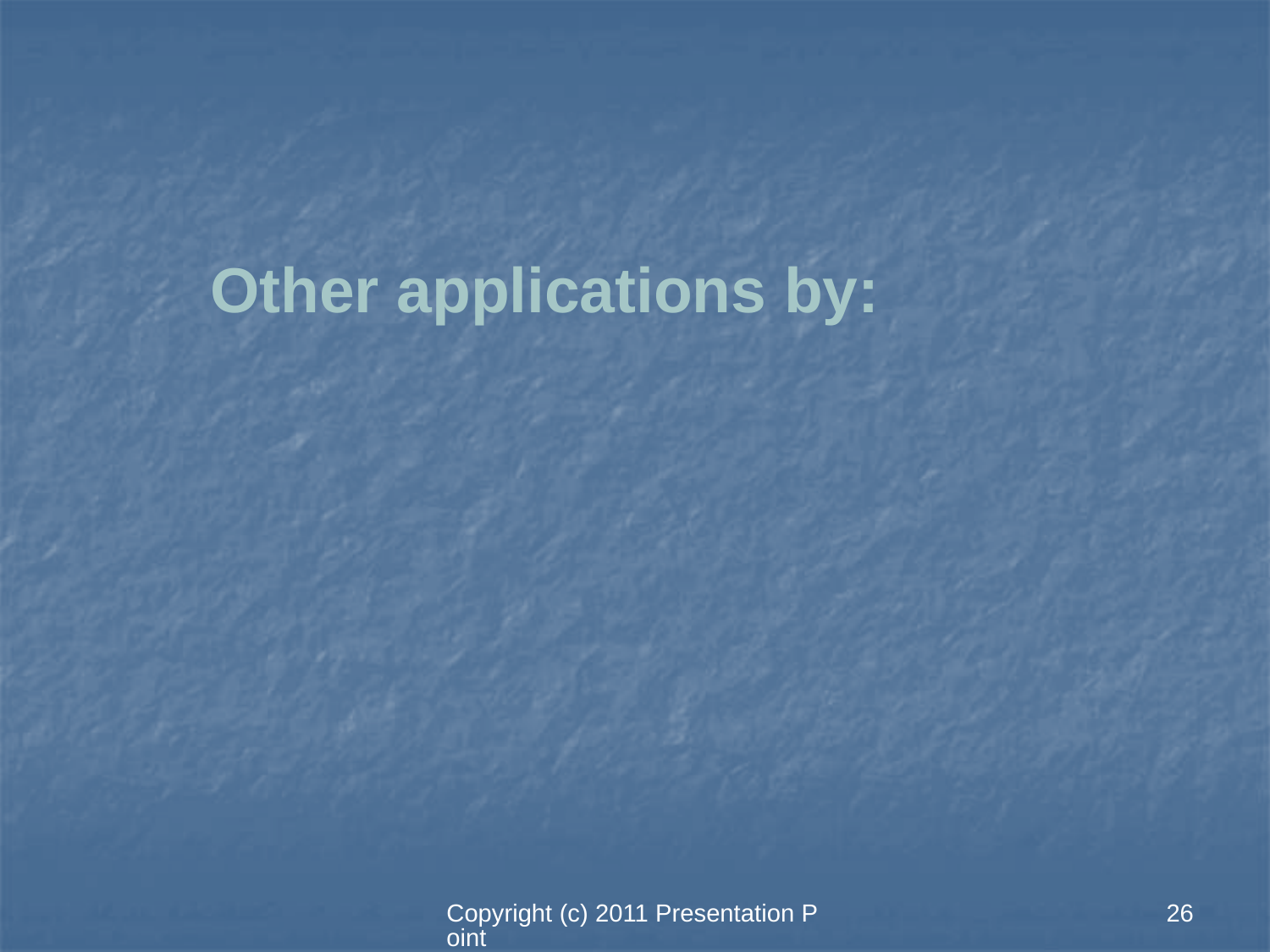

Other applications by:
Copyright (c) 2011 Presentation Point
26